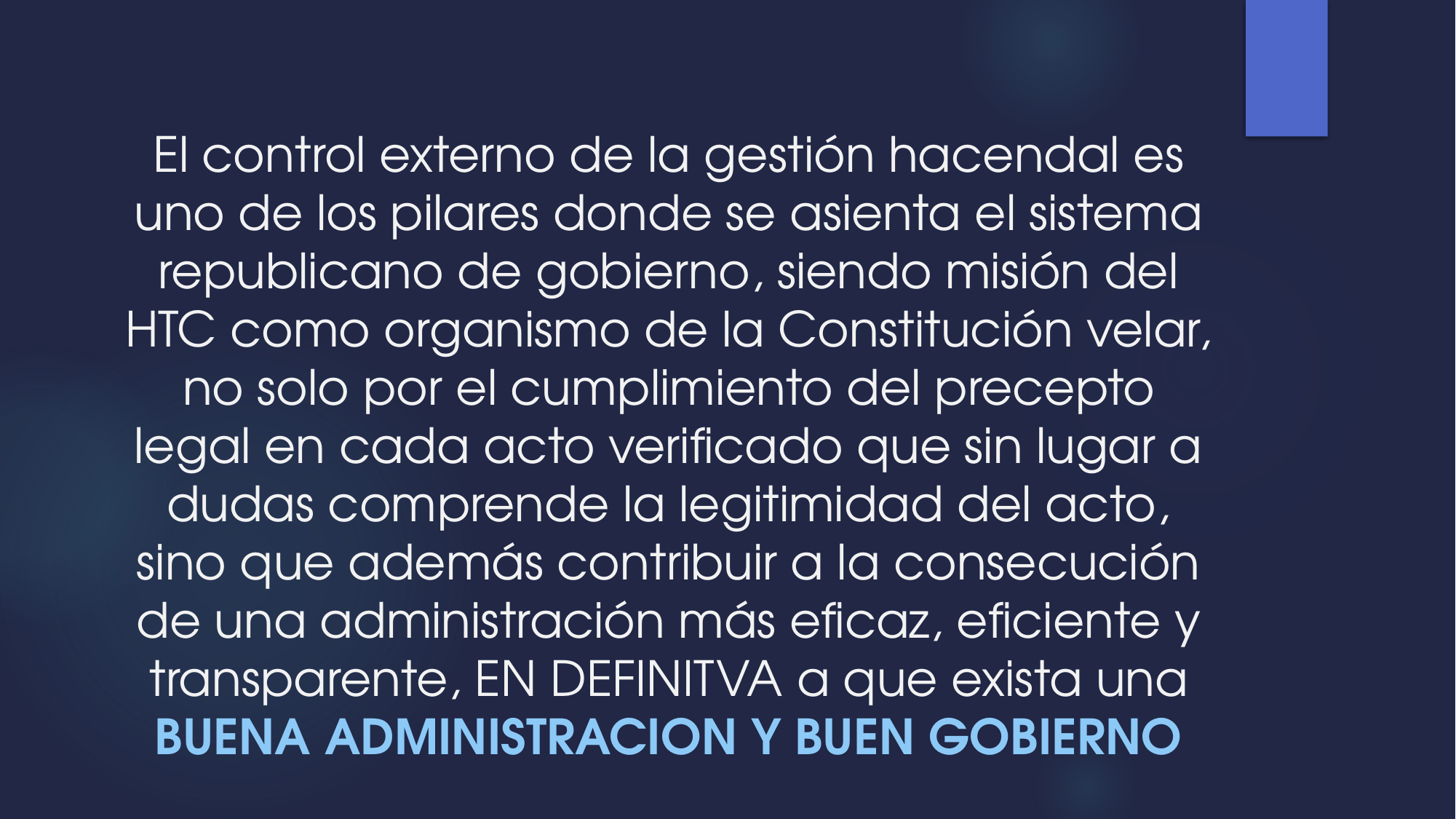

# El control externo de la gestión hacendal es uno de los pilares donde se asienta el sistema republicano de gobierno, siendo misión del HTC como organismo de la Constitución velar, no solo por el cumplimiento del precepto legal en cada acto verificado que sin lugar a dudas comprende la legitimidad del acto, sino que además contribuir a la consecución de una administración más eficaz, eficiente y transparente, EN DEFINITVA a que exista una BUENA ADMINISTRACION Y BUEN GOBIERNO